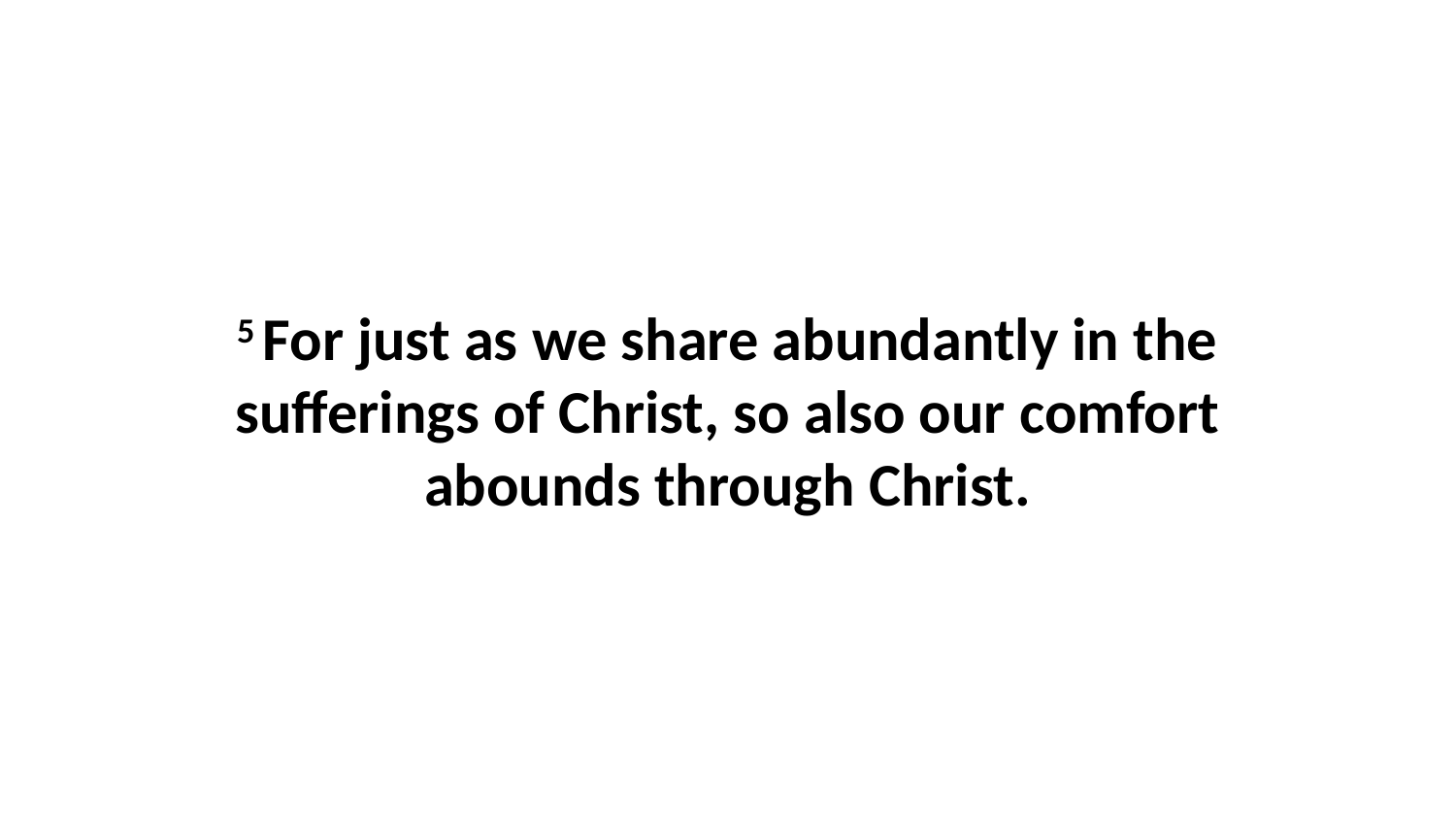

5 For just as we share abundantly in the sufferings of Christ, so also our comfort abounds through Christ.